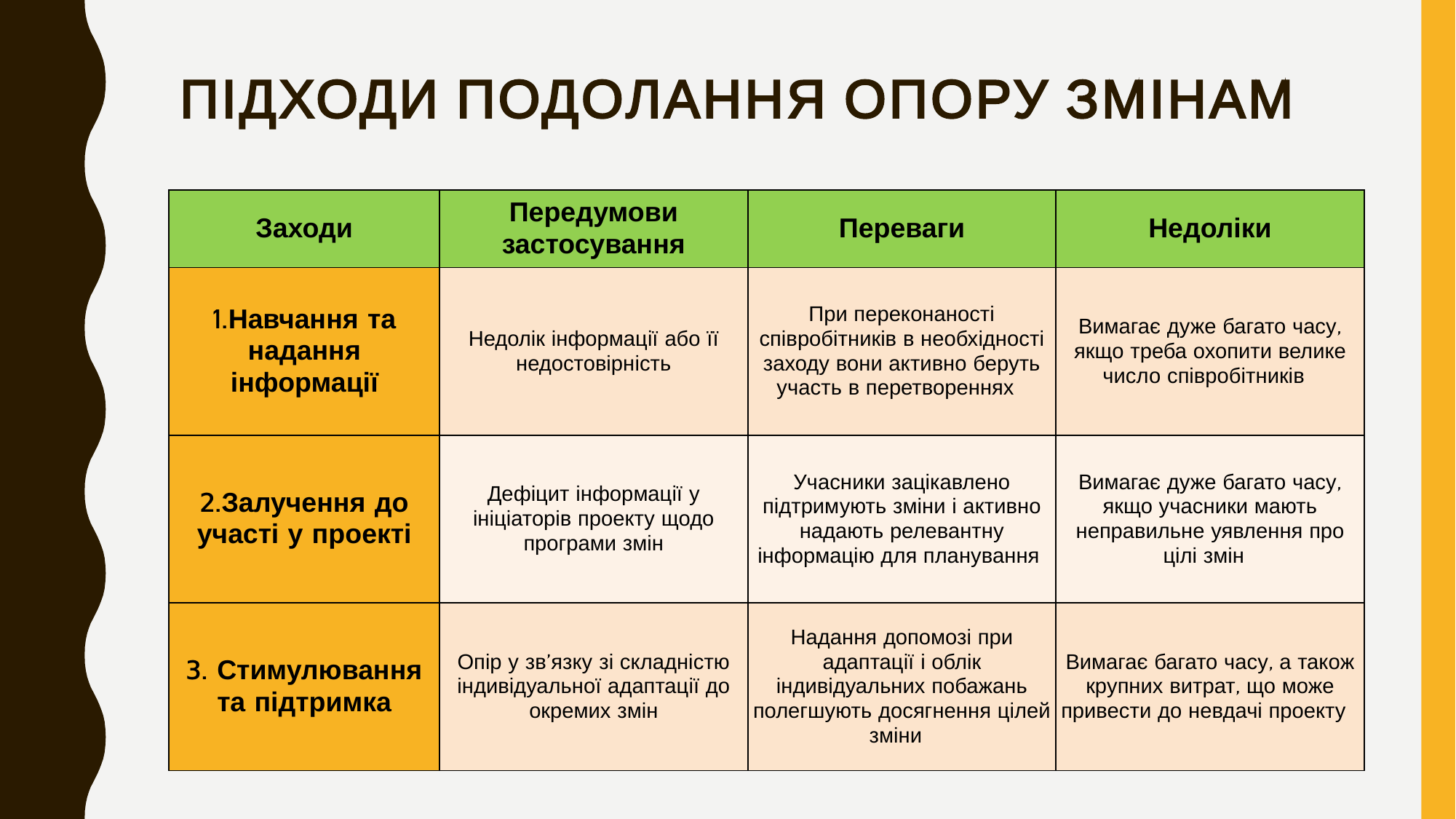

# Підходи подолання опору змінам
| Заходи | Передумови застосування | Переваги | Недоліки |
| --- | --- | --- | --- |
| 1.Навчання та надання інформації | Недолік інформації або її недостовірність | При переконаності співробітників в необхідності заходу вони активно беруть участь в перетвореннях | Вимагає дуже багато часу, якщо треба охопити велике число співробітників |
| 2.Залучення до участі у проекті | Дефіцит інформації у ініціаторів проекту щодо програми змін | Учасники зацікавлено підтримують зміни і активно надають релевантну інформацію для планування | Вимагає дуже багато часу, якщо учасники мають неправильне уявлення про цілі змін |
| 3. Стимулювання та підтримка | Опір у зв’язку зі складністю індивідуальної адаптації до окремих змін | Надання допомозі при адаптації і облік індивідуальних побажань полегшують досягнення цілей зміни | Вимагає багато часу, а також крупних витрат, що може привести до невдачі проекту |